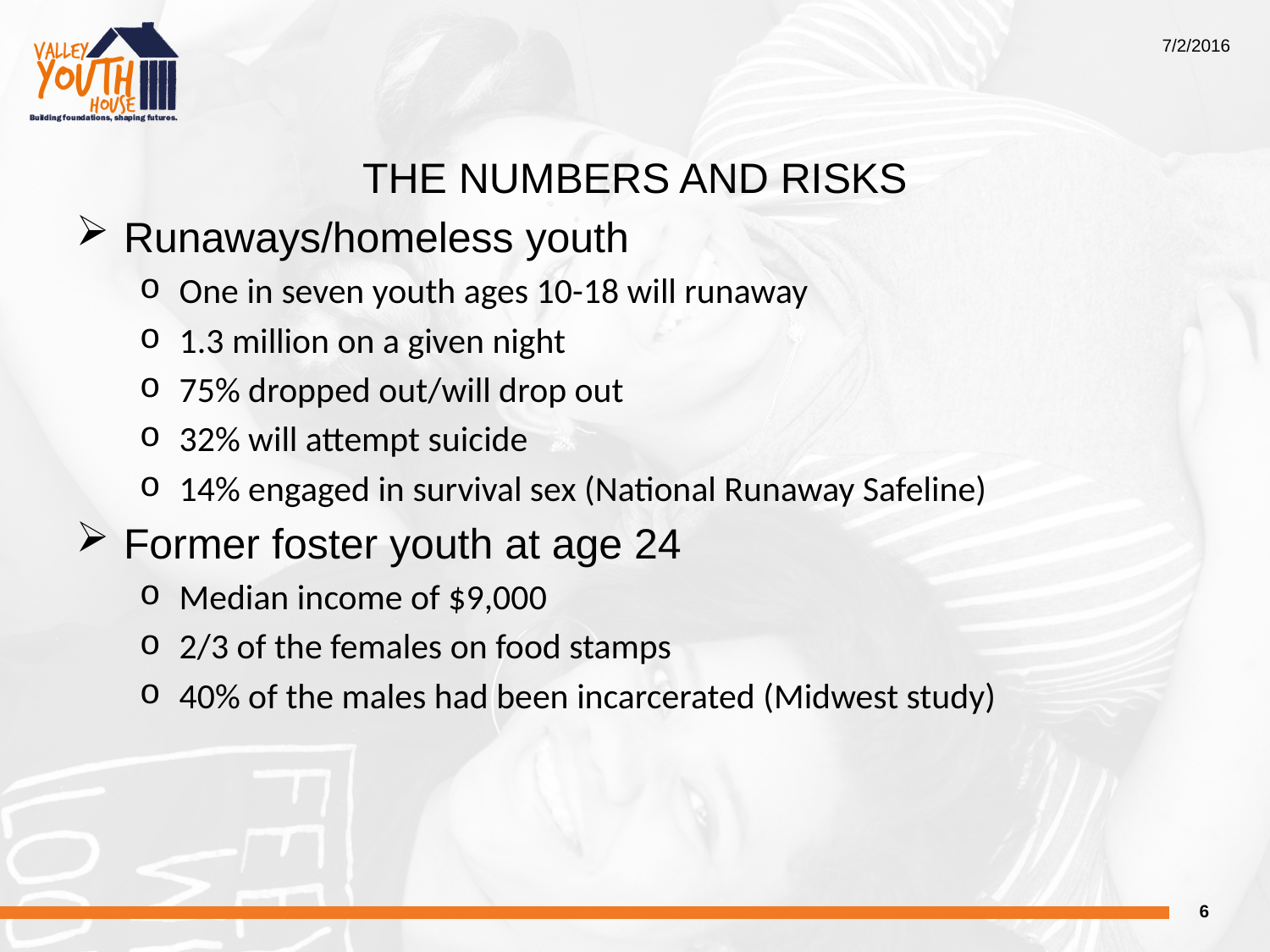

7/2/2016
THE NUMBERS AND RISKS
Runaways/homeless youth
One in seven youth ages 10-18 will runaway
1.3 million on a given night
75% dropped out/will drop out
32% will attempt suicide
14% engaged in survival sex (National Runaway Safeline)
Former foster youth at age 24
Median income of $9,000
2/3 of the females on food stamps
40% of the males had been incarcerated (Midwest study)

6